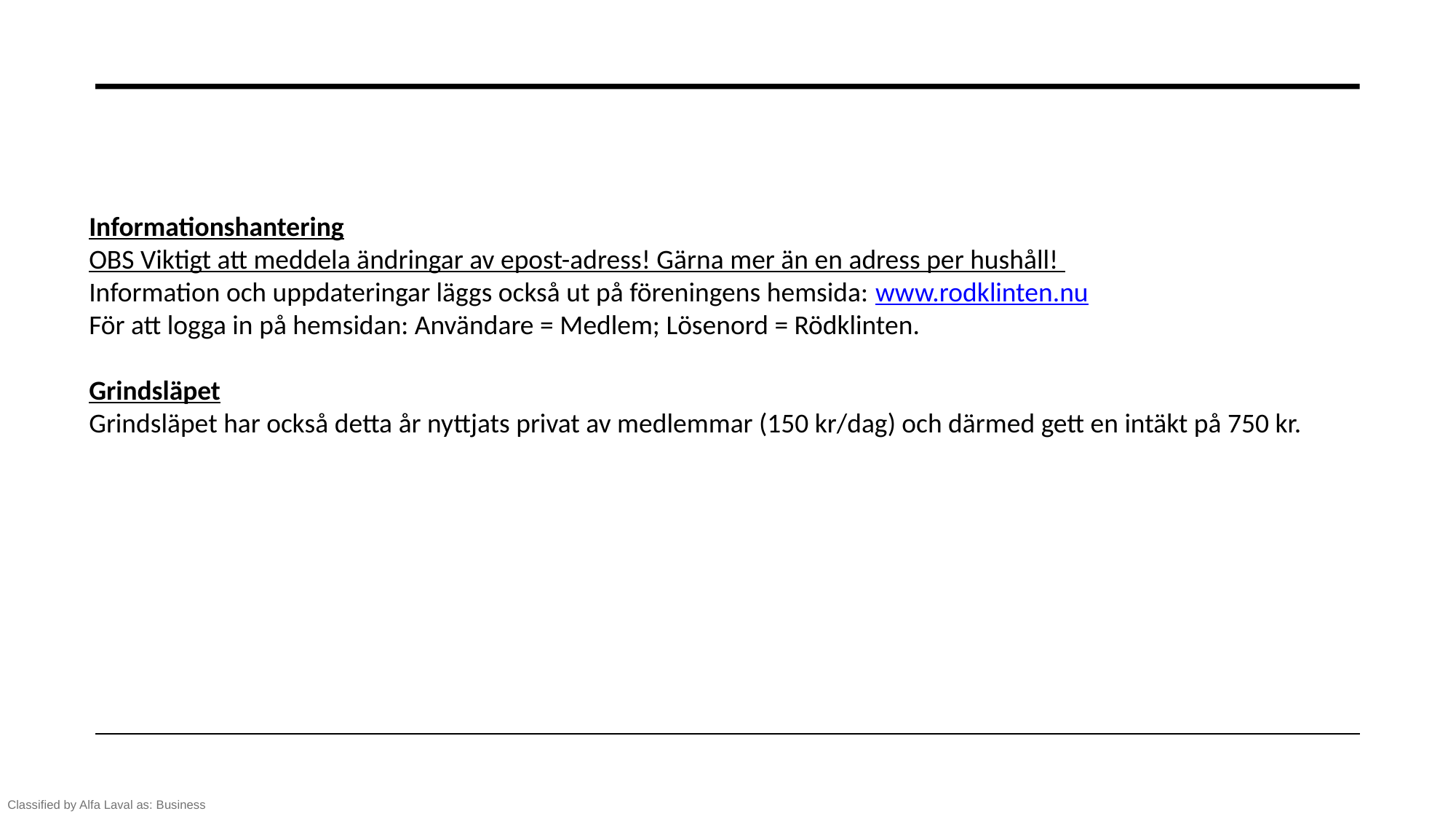

Informationshantering
OBS Viktigt att meddela ändringar av epost-adress! Gärna mer än en adress per hushåll!
Information och uppdateringar läggs också ut på föreningens hemsida: www.rodklinten.nu
För att logga in på hemsidan: Användare = Medlem; Lösenord = Rödklinten.
Grindsläpet
Grindsläpet har också detta år nyttjats privat av medlemmar (150 kr/dag) och därmed gett en intäkt på 750 kr.